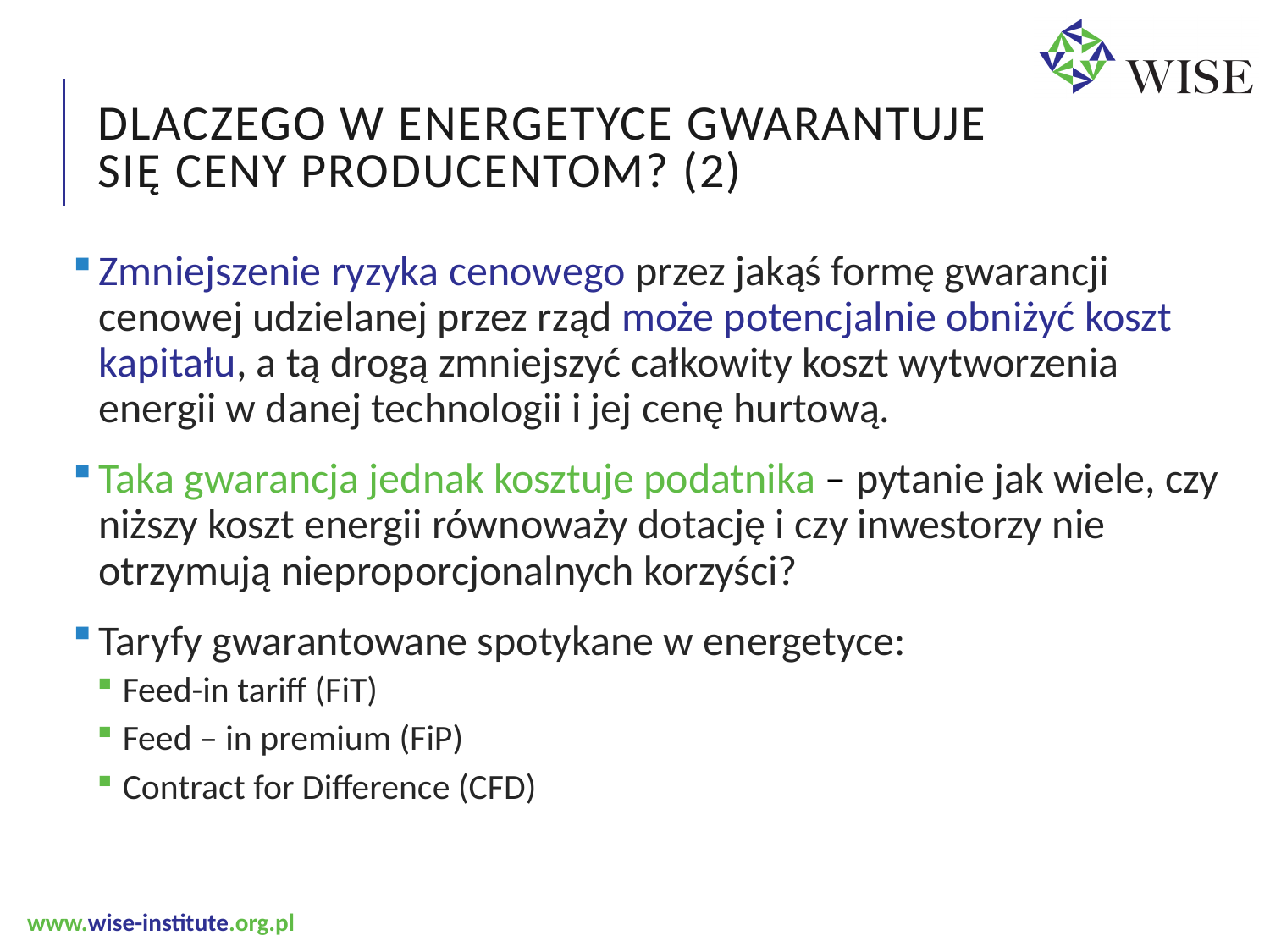

# Dlaczego w energetyce Gwarantuje się ceny producentom? (2)
Zmniejszenie ryzyka cenowego przez jakąś formę gwarancji cenowej udzielanej przez rząd może potencjalnie obniżyć koszt kapitału, a tą drogą zmniejszyć całkowity koszt wytworzenia energii w danej technologii i jej cenę hurtową.
Taka gwarancja jednak kosztuje podatnika – pytanie jak wiele, czy niższy koszt energii równoważy dotację i czy inwestorzy nie otrzymują nieproporcjonalnych korzyści?
Taryfy gwarantowane spotykane w energetyce:
Feed-in tariff (FiT)
Feed – in premium (FiP)
Contract for Difference (CFD)